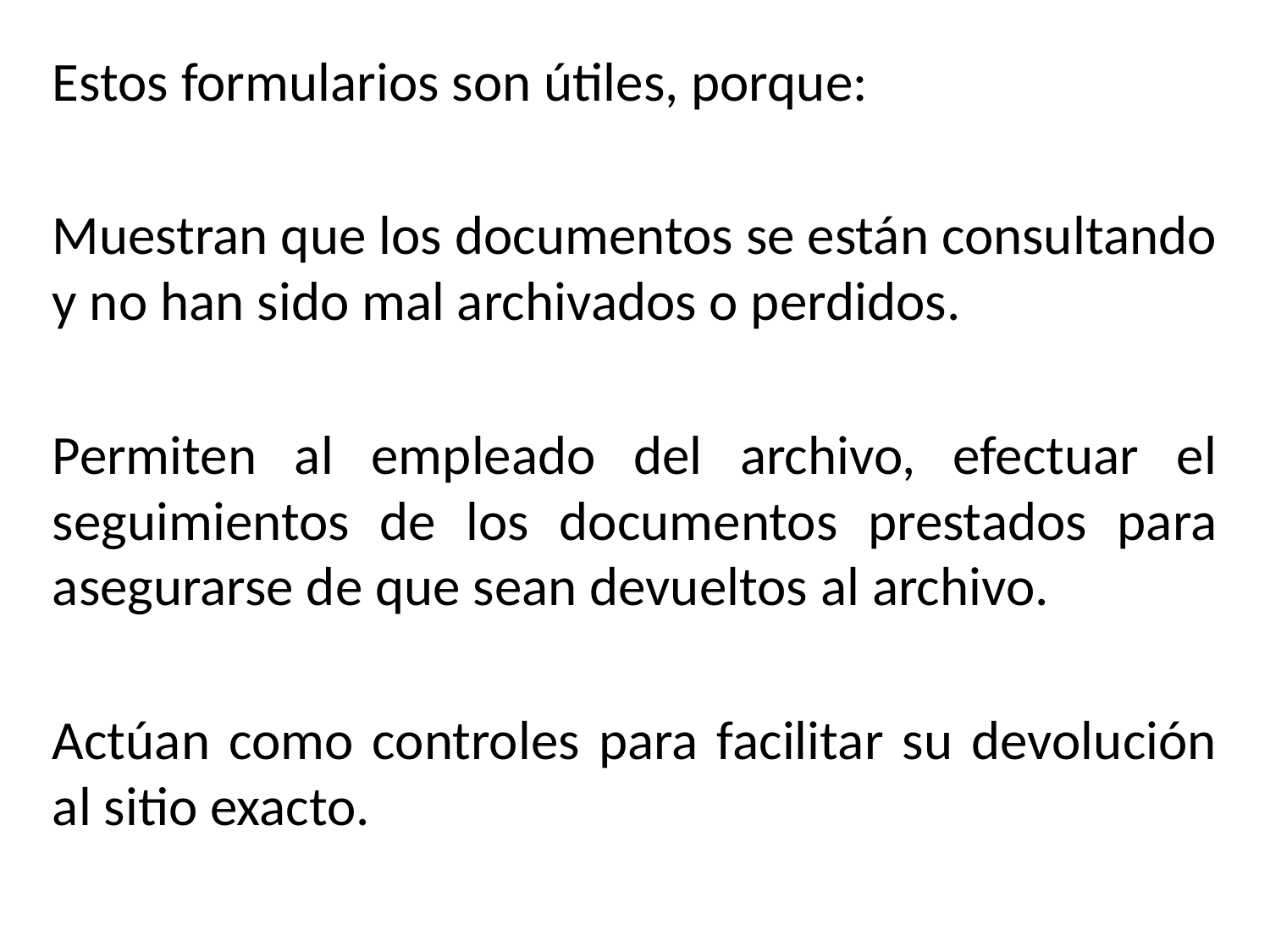

Estos formularios son útiles, porque:

Muestran que los documentos se están consultando y no han sido mal archivados o perdidos.

Permiten al empleado del archivo, efectuar el seguimientos de los documentos prestados para asegurarse de que sean devueltos al archivo.

Actúan como controles para facilitar su devolución al sitio exacto.